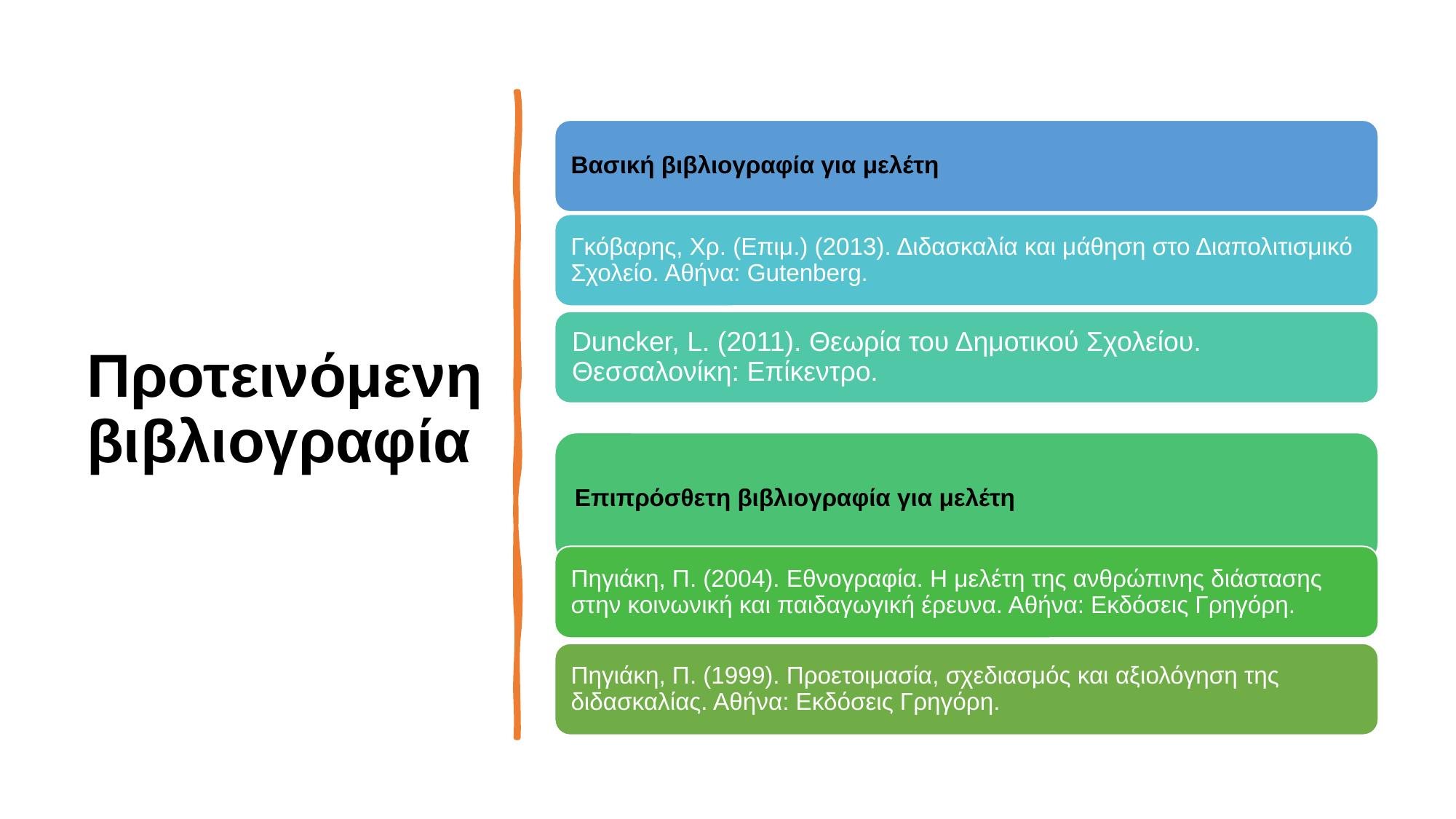

Βασική βιβλιογραφία για μελέτη
Γκόβαρης, Χρ. (Επιμ.) (2013). Διδασκαλία και μάθηση στο Διαπολιτισμικό Σχολείο. Αθήνα: Gutenberg.
Duncker, L. (2011). Θεωρία του Δημοτικού Σχολείου. Θεσσαλονίκη: Επίκεντρο.
Επιπρόσθετη βιβλιογραφία για μελέτη
Πηγιάκη, Π. (2004). Εθνογραφία. Η μελέτη της ανθρώπινης διάστασης στην κοινωνική και παιδαγωγική έρευνα. Αθήνα: Εκδόσεις Γρηγόρη.
Πηγιάκη, Π. (1999). Προετοιμασία, σχεδιασμός και αξιολόγηση της διδασκαλίας. Αθήνα: Εκδόσεις Γρηγόρη.
# Προτεινόμενη βιβλιογραφία